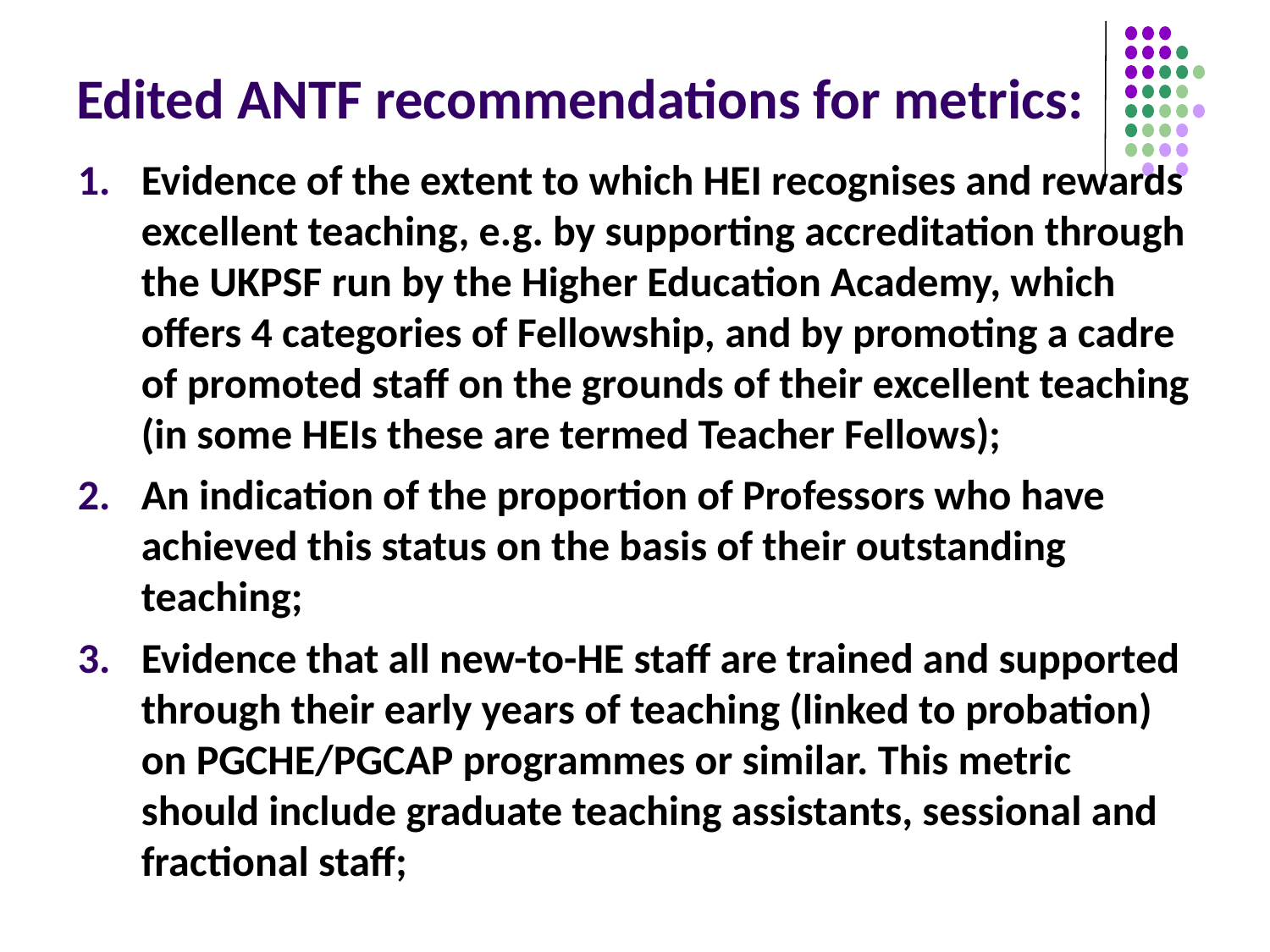

# Edited ANTF recommendations for metrics:
Evidence of the extent to which HEI recognises and rewards excellent teaching, e.g. by supporting accreditation through the UKPSF run by the Higher Education Academy, which offers 4 categories of Fellowship, and by promoting a cadre of promoted staff on the grounds of their excellent teaching (in some HEIs these are termed Teacher Fellows);
An indication of the proportion of Professors who have achieved this status on the basis of their outstanding teaching;
Evidence that all new-to-HE staff are trained and supported through their early years of teaching (linked to probation) on PGCHE/PGCAP programmes or similar. This metric should include graduate teaching assistants, sessional and fractional staff;